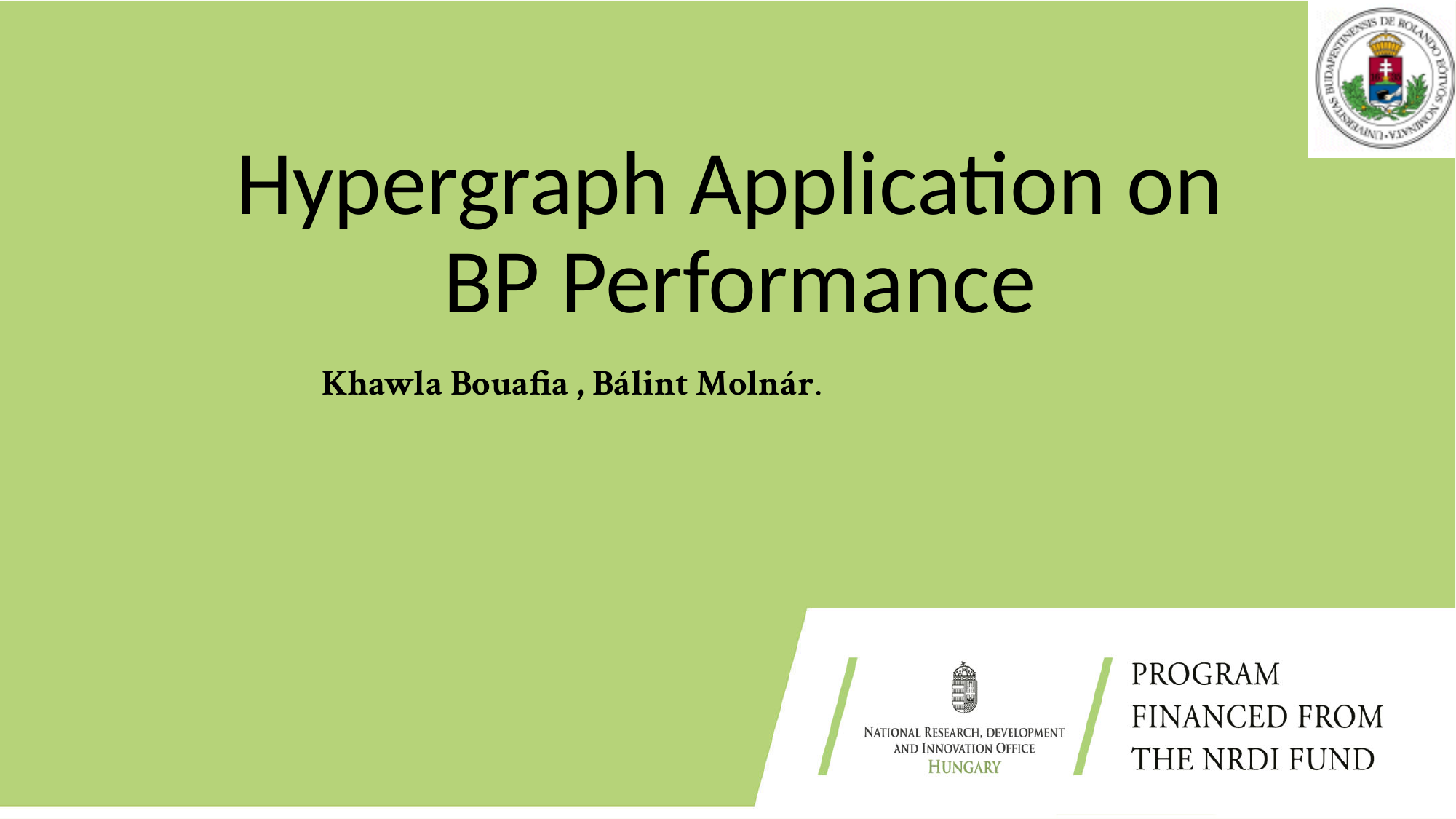

# Hypergraph Application on  BP Performance
Khawla Bouafia , Bálint Molnár.